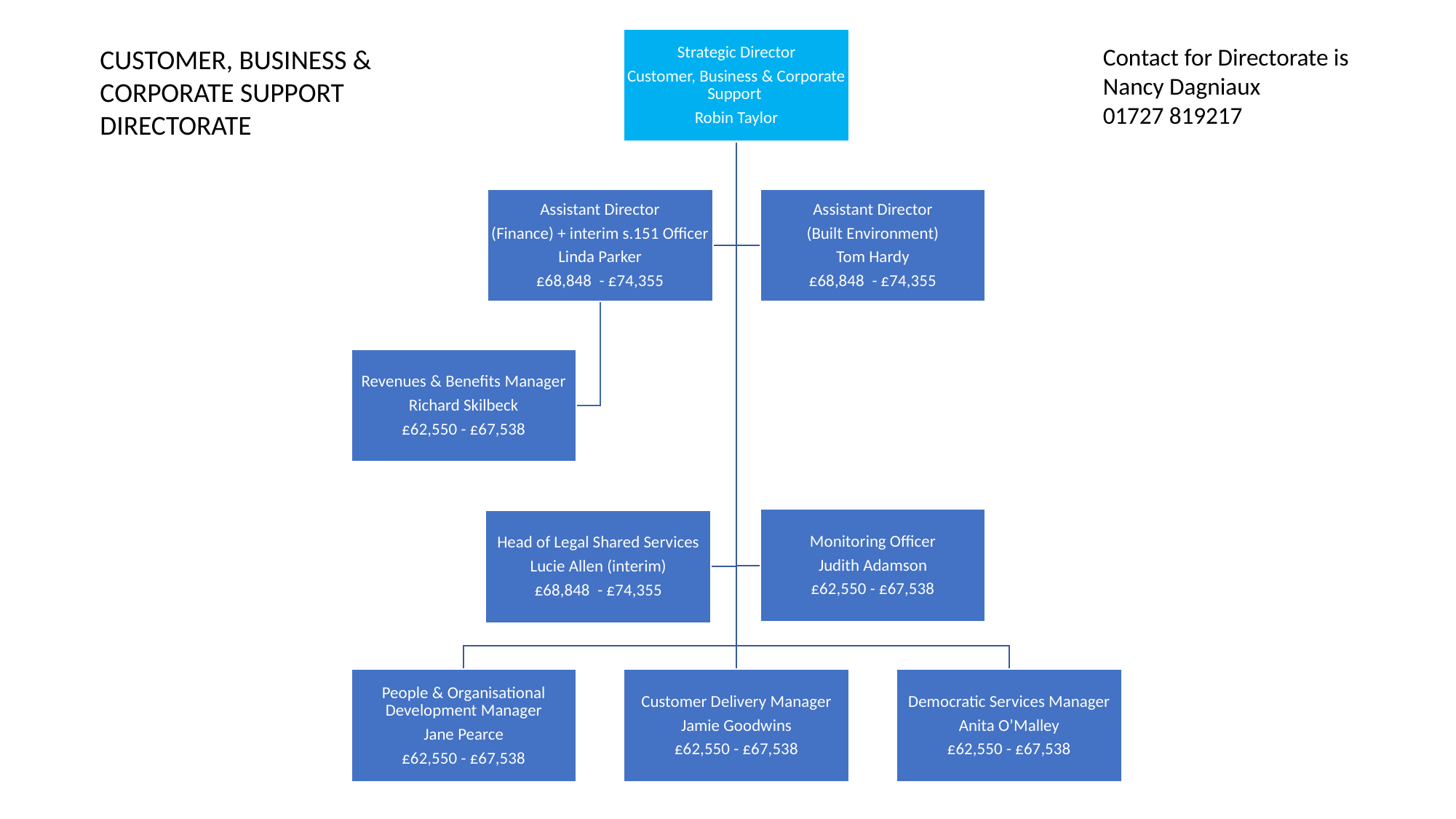

Strategic Director
Customer, Business & Corporate Support
Robin Taylor
People & Organisational Development Manager
Jane Pearce
£62,550 - £67,538
Customer Delivery Manager
Jamie Goodwins
£62,550 - £67,538
Democratic Services Manager
Anita O’Malley
£62,550 - £67,538
Assistant Director
(Finance) + interim s.151 Officer
Linda Parker
£68,848  - £74,355
Revenues & Benefits Manager
Richard Skilbeck
£62,550 - £67,538
Assistant Director
(Built Environment)
Tom Hardy
£68,848  - £74,355
Head of Legal Shared Services
Lucie Allen (interim)
£68,848  - £74,355
Monitoring Officer
Judith Adamson
£62,550 - £67,538
CUSTOMER, BUSINESS &
CORPORATE SUPPORT
DIRECTORATE

Contact for Directorate is
Nancy Dagniaux
01727 819217